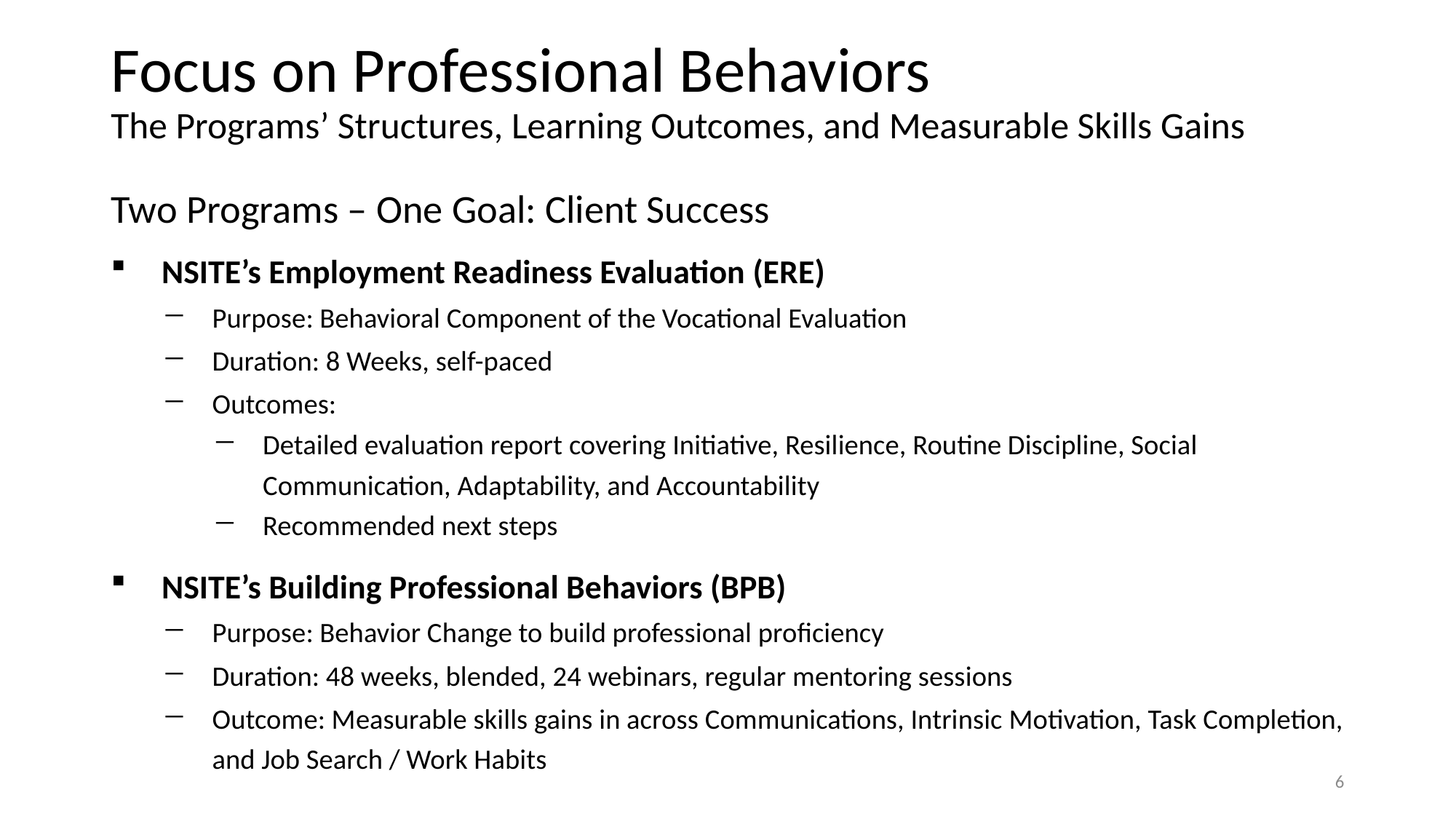

Focus on Professional Behaviors
The Programs’ Structures, Learning Outcomes, and Measurable Skills Gains
Two Programs – One Goal: Client Success
NSITE’s Employment Readiness Evaluation (ERE)
Purpose: Behavioral Component of the Vocational Evaluation
Duration: 8 Weeks, self-paced
Outcomes:
Detailed evaluation report covering Initiative, Resilience, Routine Discipline, Social Communication, Adaptability, and Accountability
Recommended next steps
NSITE’s Building Professional Behaviors (BPB)
Purpose: Behavior Change to build professional proficiency
Duration: 48 weeks, blended, 24 webinars, regular mentoring sessions
Outcome: Measurable skills gains in across Communications, Intrinsic Motivation, Task Completion, and Job Search / Work Habits
6